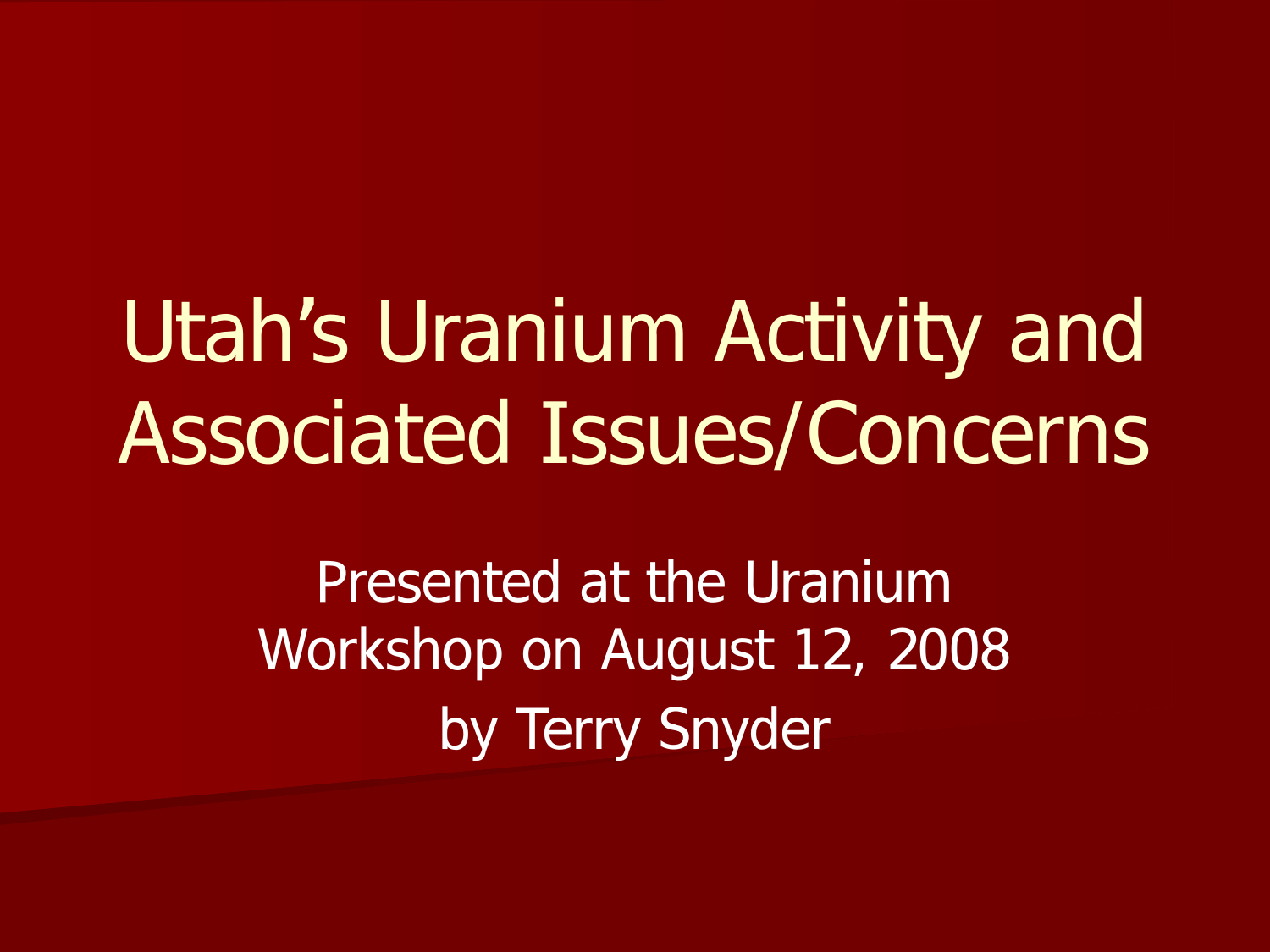

# Utah’s Uranium Activity and Associated Issues/Concerns
Presented at the Uranium Workshop on August 12, 2008
by Terry Snyder